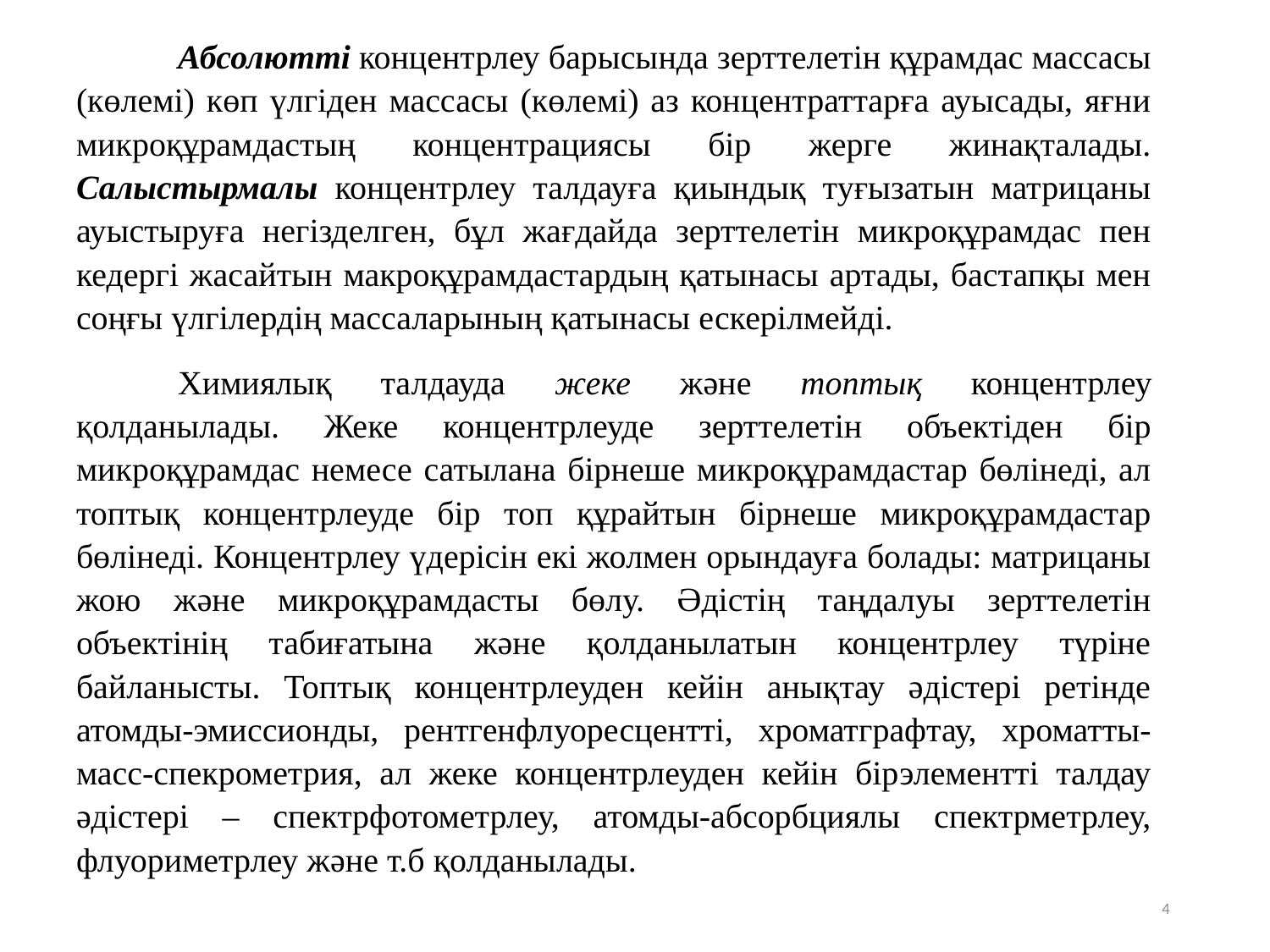

Абсолютті концентрлеу барысында зерттелетін құрамдас массасы (көлемі) көп үлгіден массасы (көлемі) аз концентраттарға ауысады, яғни микроқұрамдастың концентрациясы бір жерге жинақталады. Салыстырмалы концентрлеу талдауға қиындық туғызатын матрицаны ауыстыруға негізделген, бұл жағдайда зерттелетін микроқұрамдас пен кедергі жасайтын макроқұрамдастардың қатынасы артады, бастапқы мен соңғы үлгілердің массаларының қатынасы ескерілмейді.
	Химиялық талдауда жеке және топтық концентрлеу қолданылады. Жеке концентрлеуде зерттелетін объектіден бір микроқұрамдас немесе сатылана бірнеше микроқұрамдастар бөлінеді, ал топтық концентрлеуде бір топ құрайтын бірнеше микроқұрамдастар бөлінеді. Концентрлеу үдерісін екі жолмен орындауға болады: матрицаны жою және микроқұрамдасты бөлу. Әдістің таңдалуы зерттелетін объектінің табиғатына және қолданылатын концентрлеу түріне байланысты. Топтық концентрлеуден кейін анықтау әдістері ретінде атомды-эмиссионды, рентгенфлуоресцентті, хроматграфтау, хроматты-масс-спекрометрия, ал жеке концентрлеуден кейін бірэлементті талдау әдістері – спектрфотометрлеу, атомды-абсорбциялы спектрметрлеу, флуориметрлеу және т.б қолданылады.

4